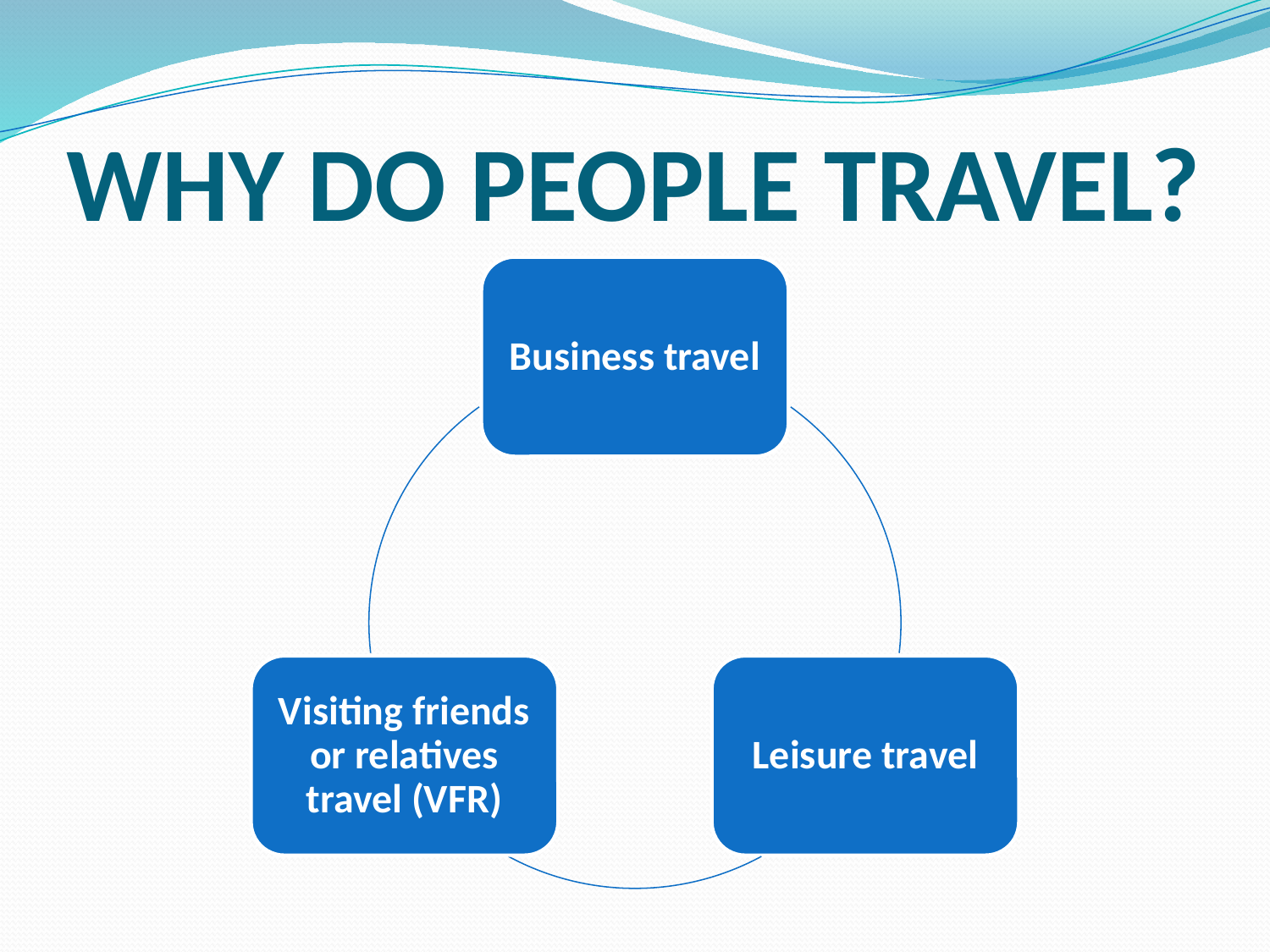

# WHY DO PEOPLE TRAVEL?
Business travel
Leisure travel
Visiting friends or relatives travel (VFR)